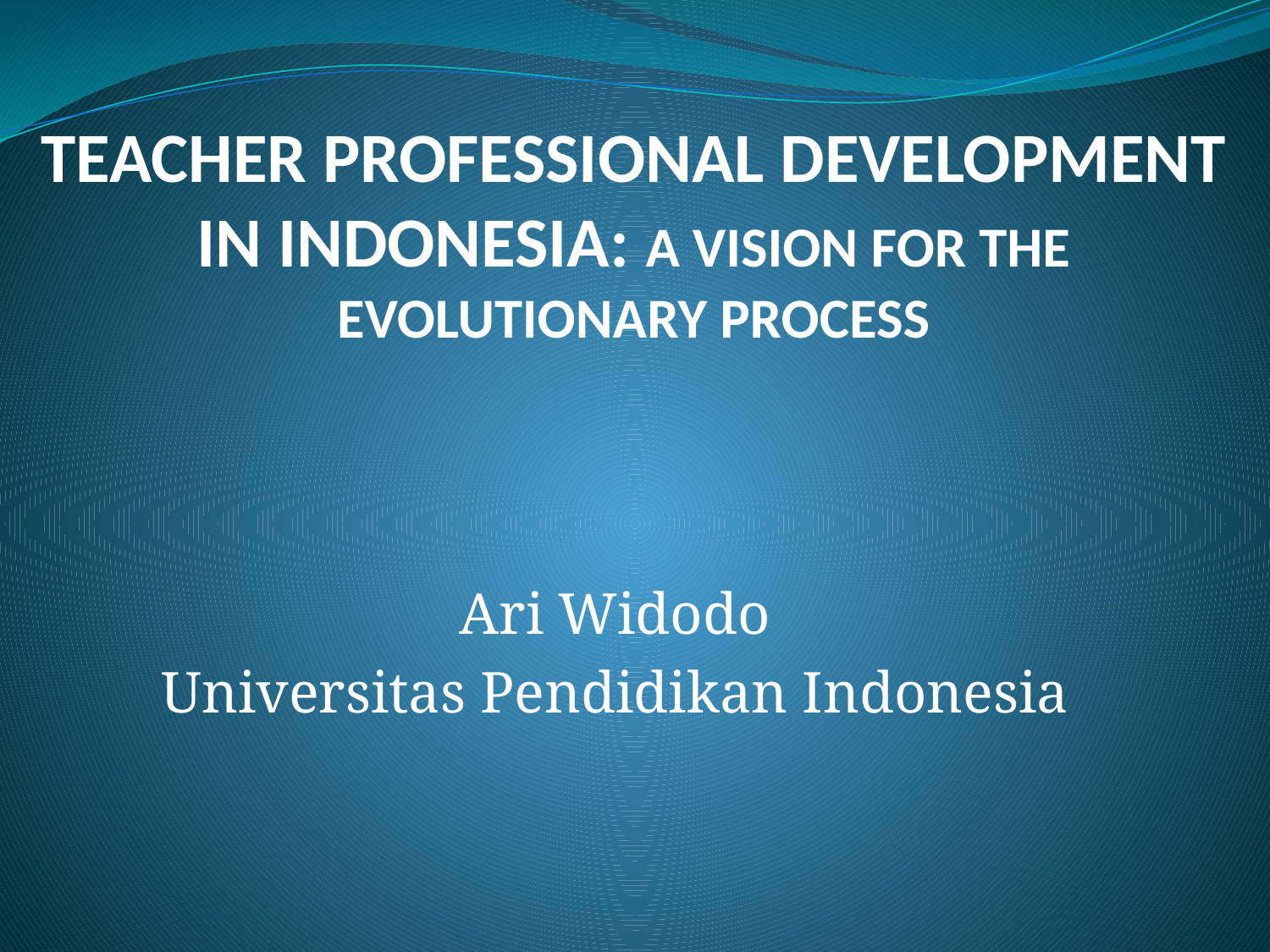

# TEACHER PROFESSIONAL DEVELOPMENT IN INDONESIA: A VISION FOR THE EVOLUTIONARY PROCESS
Ari Widodo
Universitas Pendidikan Indonesia